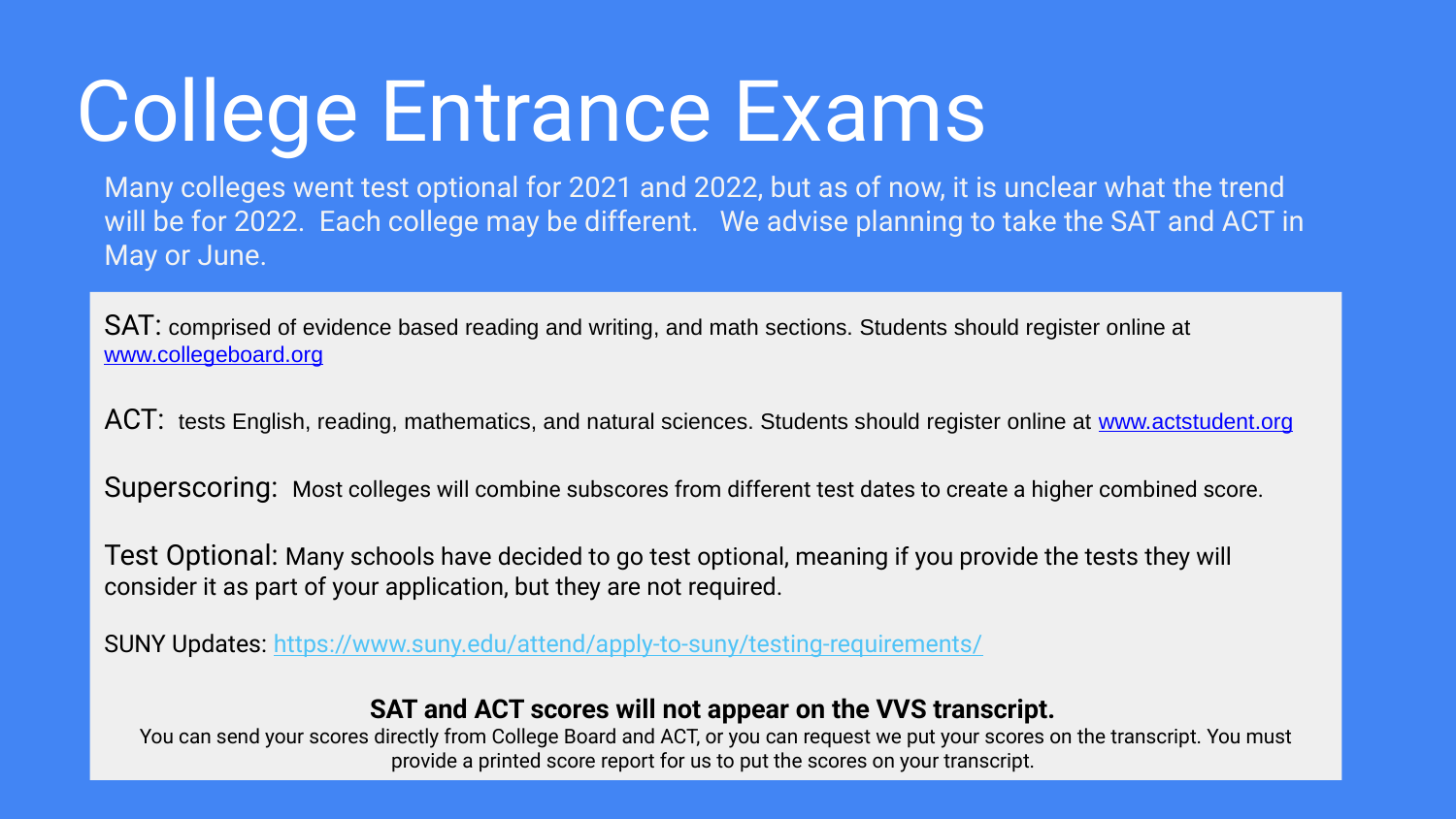

# College Entrance Exams
Many colleges went test optional for 2021 and 2022, but as of now, it is unclear what the trend will be for 2022.  Each college may be different.   We advise planning to take the SAT and ACT in May or June.
SAT: comprised of evidence based reading and writing, and math sections. Students should register online at www.collegeboard.org

ACT:  tests English, reading, mathematics, and natural sciences. Students should register online at www.actstudent.org

Superscoring:  Most colleges will combine subscores from different test dates to create a higher combined score.

Test Optional: Many schools have decided to go test optional, meaning if you provide the tests they will consider it as part of your application, but they are not required.

SUNY Updates: https://www.suny.edu/attend/apply-to-suny/testing-requirements/

 SAT and ACT scores will not appear on the VVS transcript.
You can send your scores directly from College Board and ACT, or you can request we put your scores on the transcript. You must provide a printed score report for us to put the scores on your transcript.